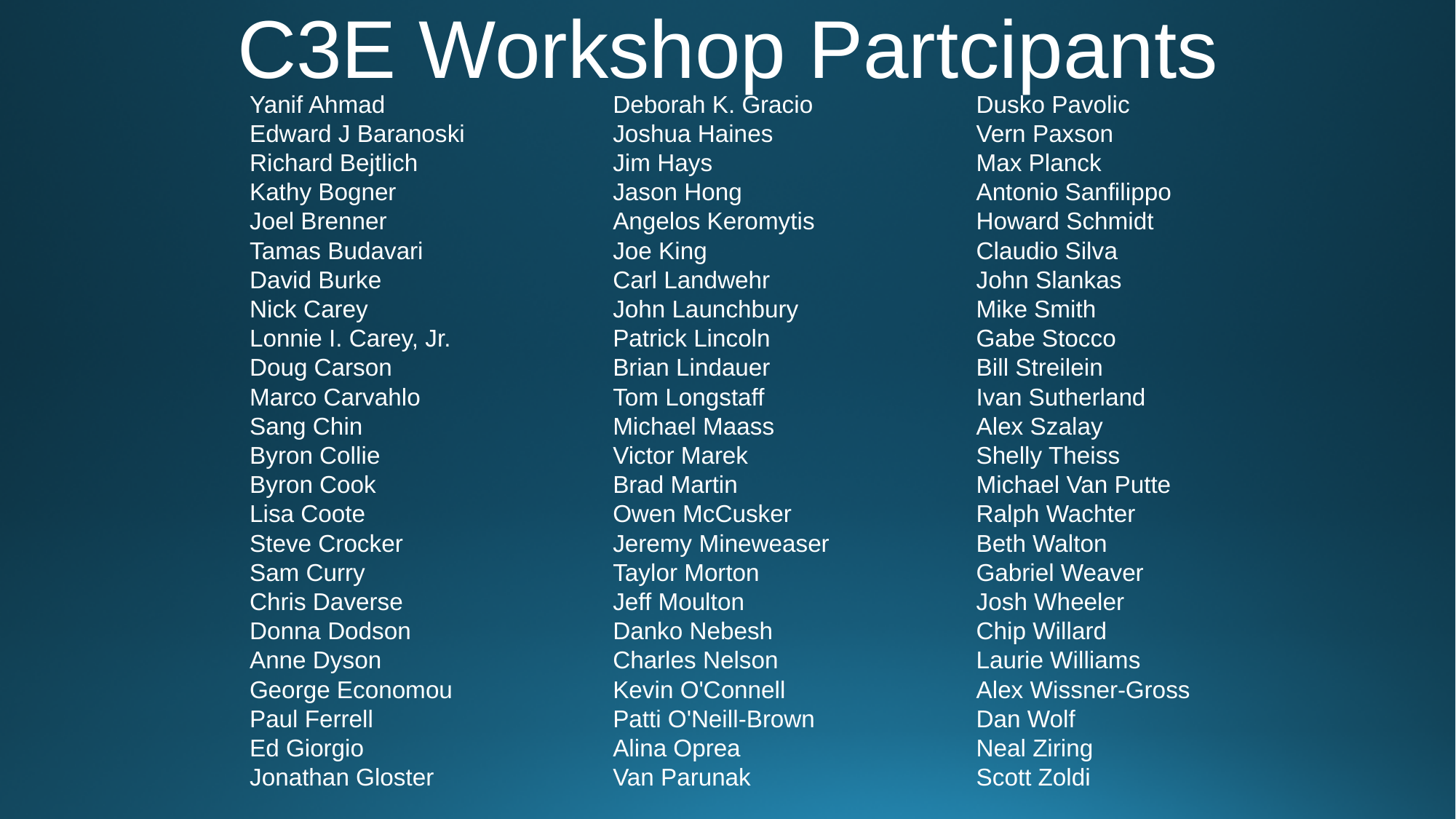

# C3E Workshop Partcipants
| Yanif Ahmad | Deborah K. Gracio | Dusko Pavolic |
| --- | --- | --- |
| Edward J Baranoski | Joshua Haines | Vern Paxson |
| Richard Bejtlich | Jim Hays | Max Planck |
| Kathy Bogner | Jason Hong | Antonio Sanfilippo |
| Joel Brenner | Angelos Keromytis | Howard Schmidt |
| Tamas Budavari | Joe King | Claudio Silva |
| David Burke | Carl Landwehr | John Slankas |
| Nick Carey | John Launchbury | Mike Smith |
| Lonnie I. Carey, Jr. | Patrick Lincoln | Gabe Stocco |
| Doug Carson | Brian Lindauer | Bill Streilein |
| Marco Carvahlo | Tom Longstaff | Ivan Sutherland |
| Sang Chin | Michael Maass | Alex Szalay |
| Byron Collie | Victor Marek | Shelly Theiss |
| Byron Cook | Brad Martin | Michael Van Putte |
| Lisa Coote | Owen McCusker | Ralph Wachter |
| Steve Crocker | Jeremy Mineweaser | Beth Walton |
| Sam Curry | Taylor Morton | Gabriel Weaver |
| Chris Daverse | Jeff Moulton | Josh Wheeler |
| Donna Dodson | Danko Nebesh | Chip Willard |
| Anne Dyson | Charles Nelson | Laurie Williams |
| George Economou | Kevin O'Connell | Alex Wissner-Gross |
| Paul Ferrell | Patti O'Neill-Brown | Dan Wolf |
| Ed Giorgio | Alina Oprea | Neal Ziring |
| Jonathan Gloster | Van Parunak | Scott Zoldi |